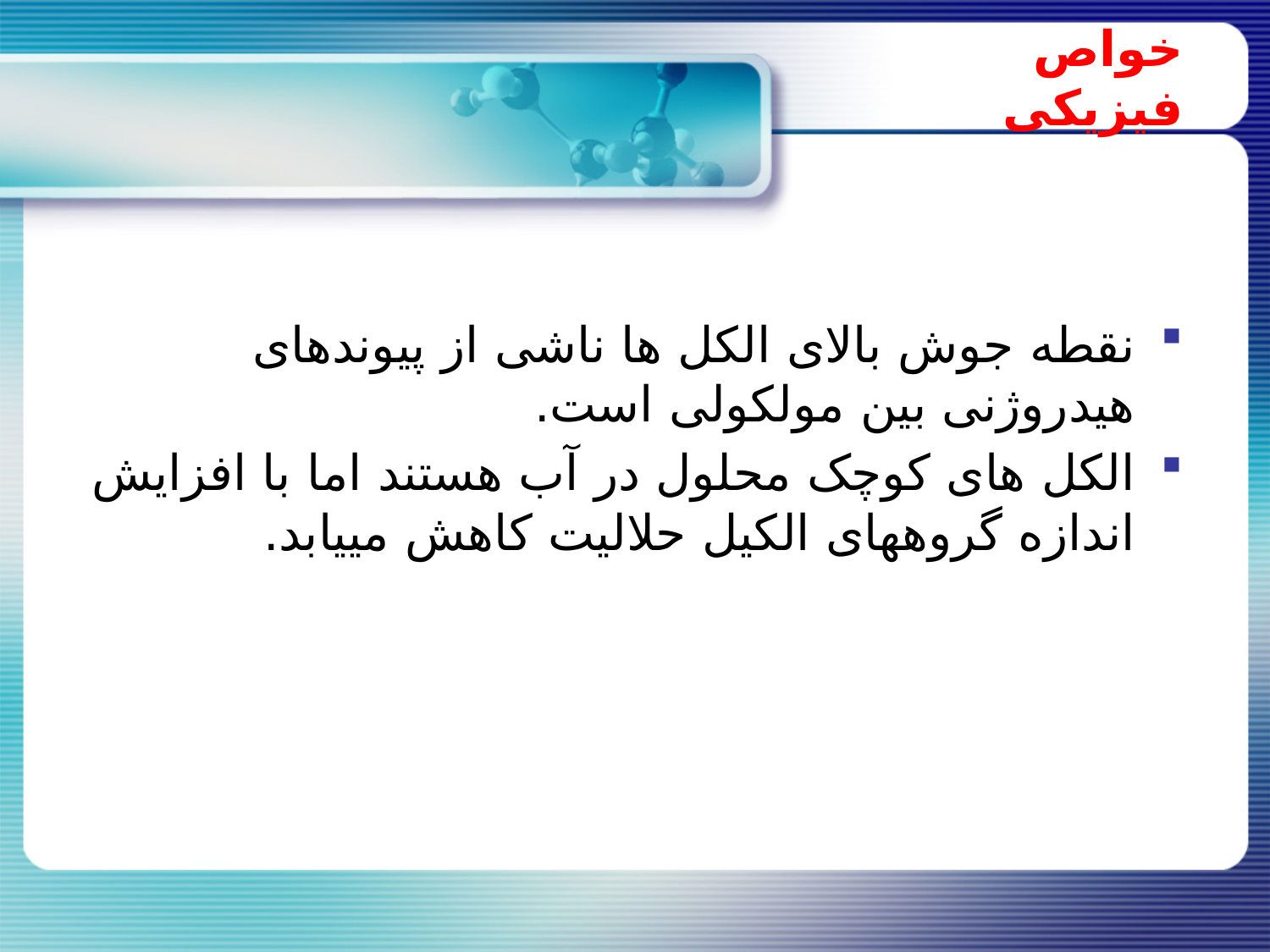

# خواص فیزیکی
نقطه جوش بالای الکل ها ناشی از پیوندهای هیدروژنی بین مولکولی است.
الکل های کوچک محلول در آب هستند اما با افزایش اندازه گروههای الکیل حلالیت کاهش مییابد.